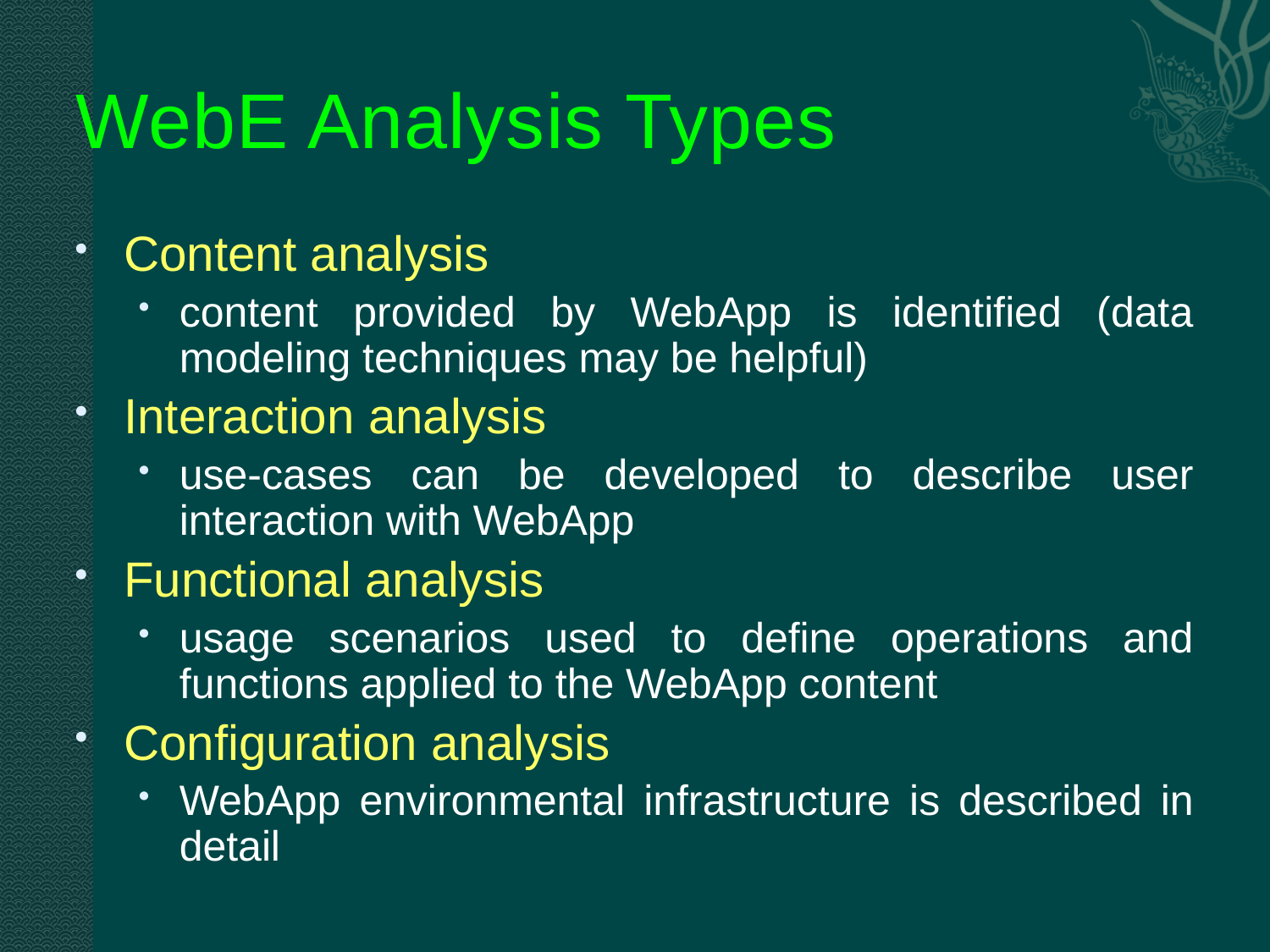

# WebE Analysis Types
Content analysis
content provided by WebApp is identified (data modeling techniques may be helpful)
Interaction analysis
use-cases can be developed to describe user interaction with WebApp
Functional analysis
usage scenarios used to define operations and functions applied to the WebApp content
Configuration analysis
WebApp environmental infrastructure is described in detail